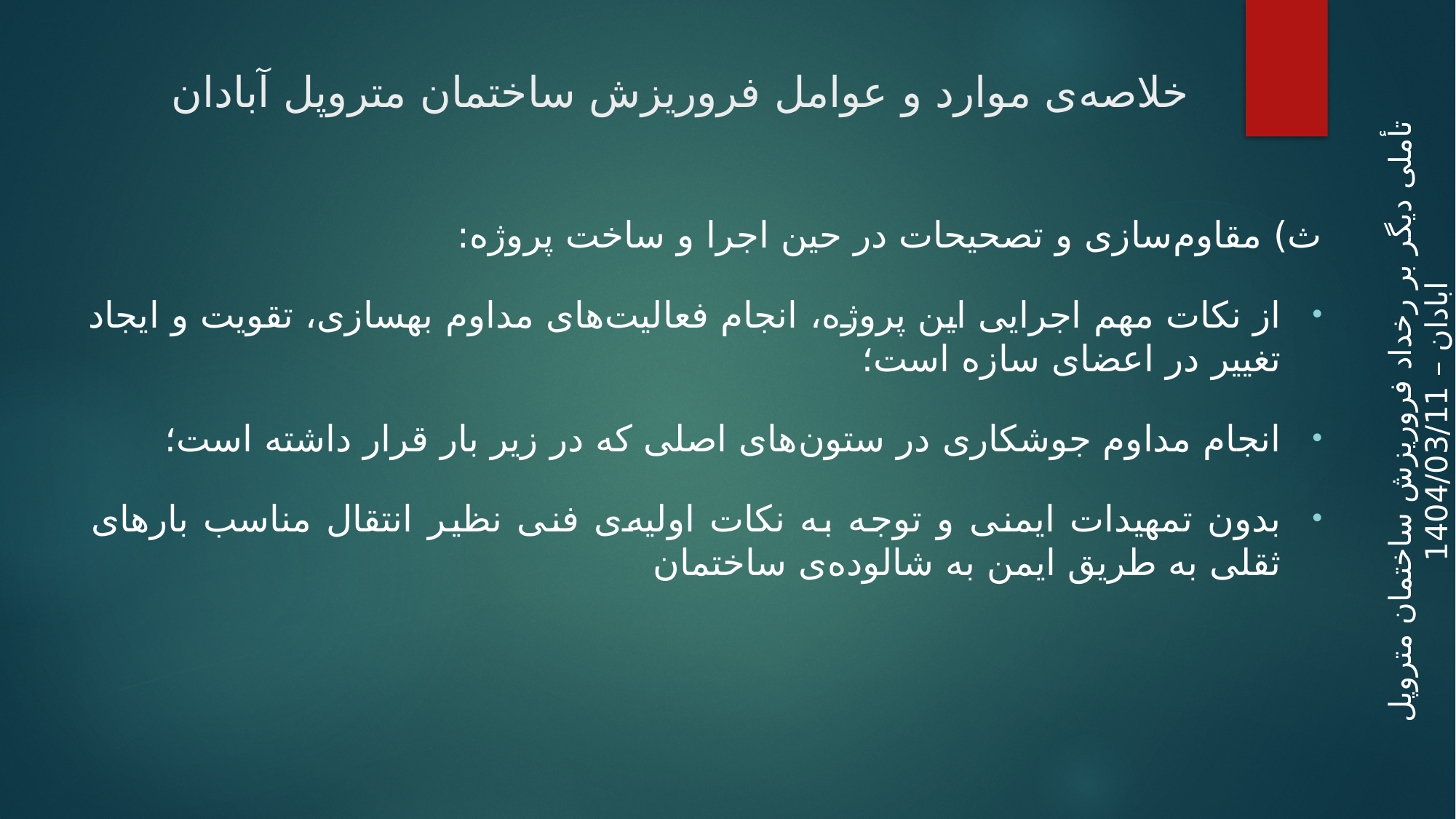

# خلاصه‌ی موارد و عوامل فروریزش ساختمان متروپل آبادان
تأملی دیگر بر رخداد فروریزش ساختمان متروپل ابادان – 1404/03/11
ث) مقاوم‌سازی و تصحیحات در حین اجرا و ساخت پروژه:
از نکات مهم اجرایی این پروژه، انجام فعالیت‌های مداوم بهسازی، تقویت و ایجاد تغییر در اعضای سازه است؛
انجام مداوم جوشکاری در ستون‌های اصلی که در زیر بار قرار داشته است؛
بدون تمهیدات ایمنی و توجه به نکات اولیه‌ی فنی نظیر انتقال مناسب بارهای ثقلی به طریق ایمن به شالوده‌ی ساختمان